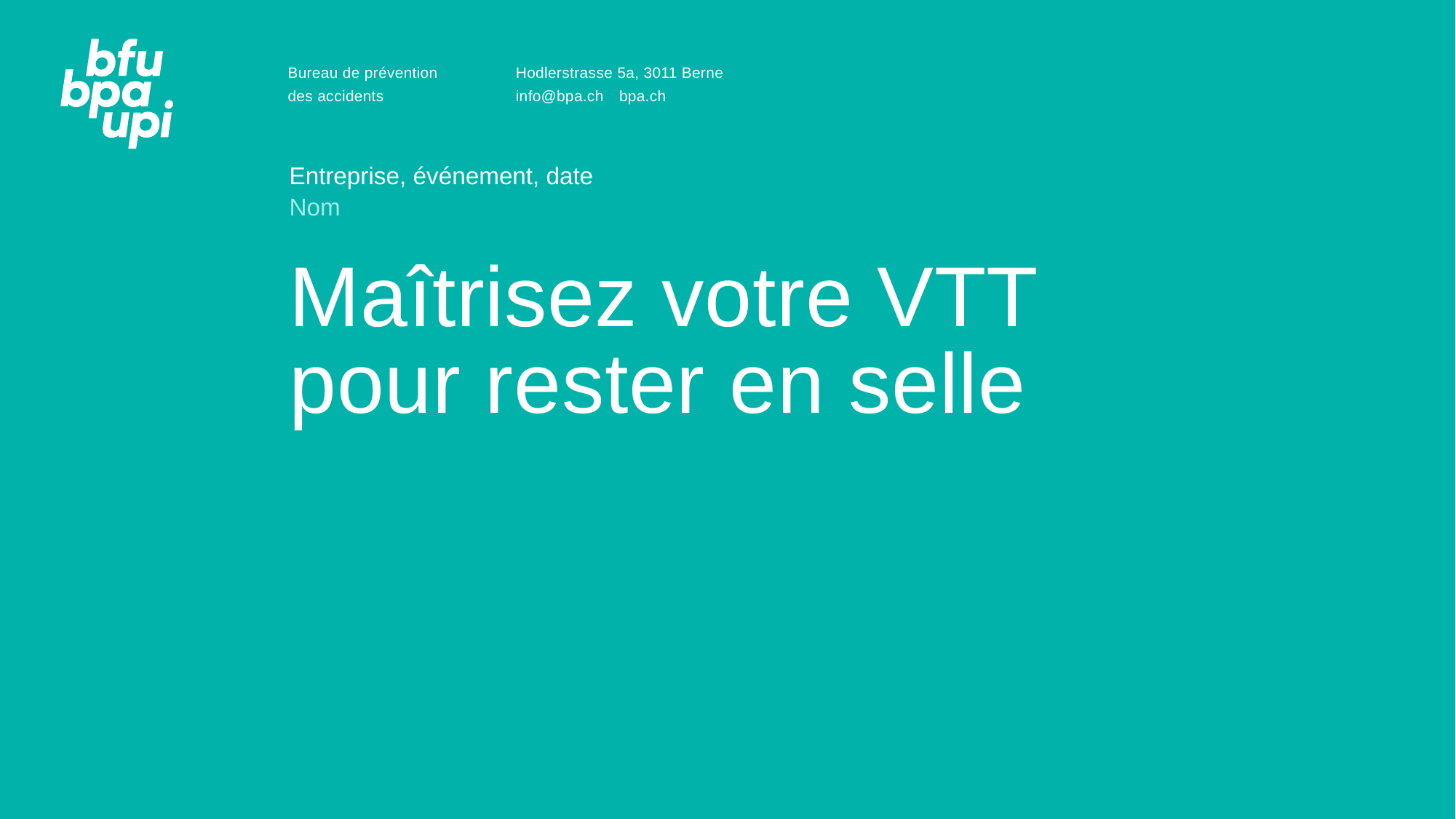

Entreprise, événement, date
Nom
# Maîtrisez votre VTT pour rester en selle